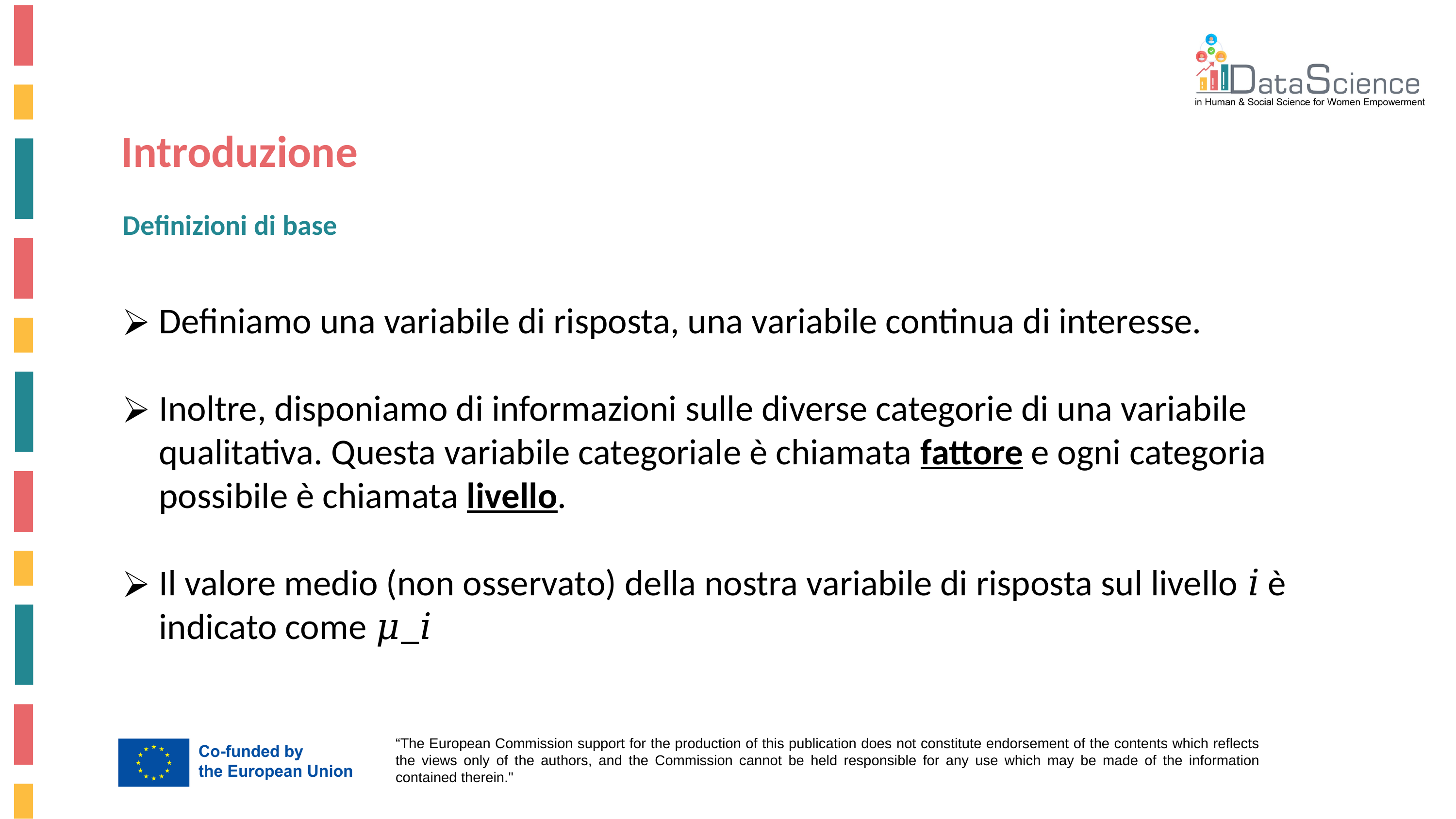

Introduzione
Definizioni di base
Definiamo una variabile di risposta, una variabile continua di interesse.

Inoltre, disponiamo di informazioni sulle diverse categorie di una variabile qualitativa. Questa variabile categoriale è chiamata fattore e ogni categoria possibile è chiamata livello.

Il valore medio (non osservato) della nostra variabile di risposta sul livello 𝑖 è indicato come 𝜇_𝑖